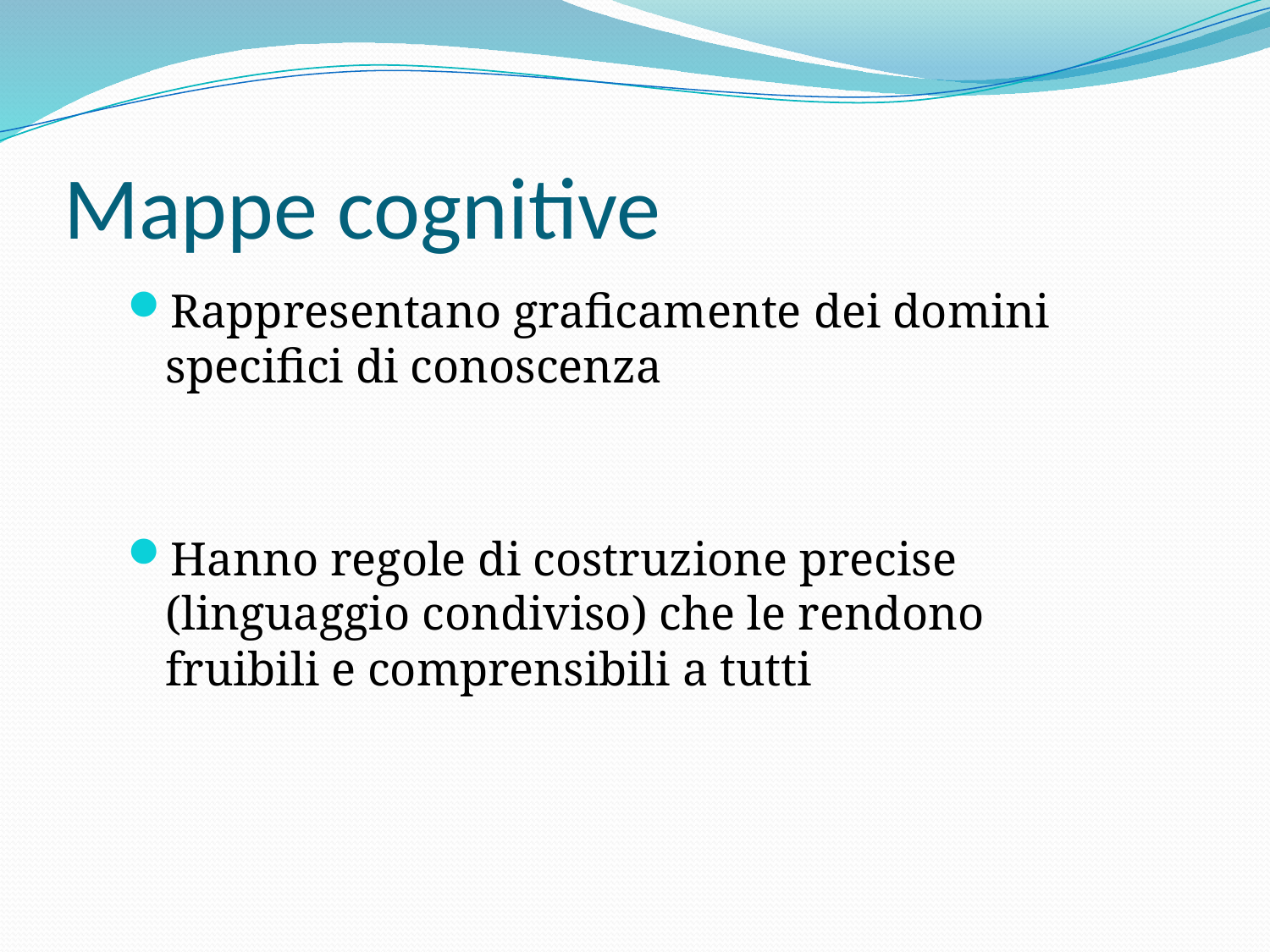

# Mappe cognitive
Rappresentano graficamente dei domini specifici di conoscenza

Hanno regole di costruzione precise (linguaggio condiviso) che le rendono fruibili e comprensibili a tutti